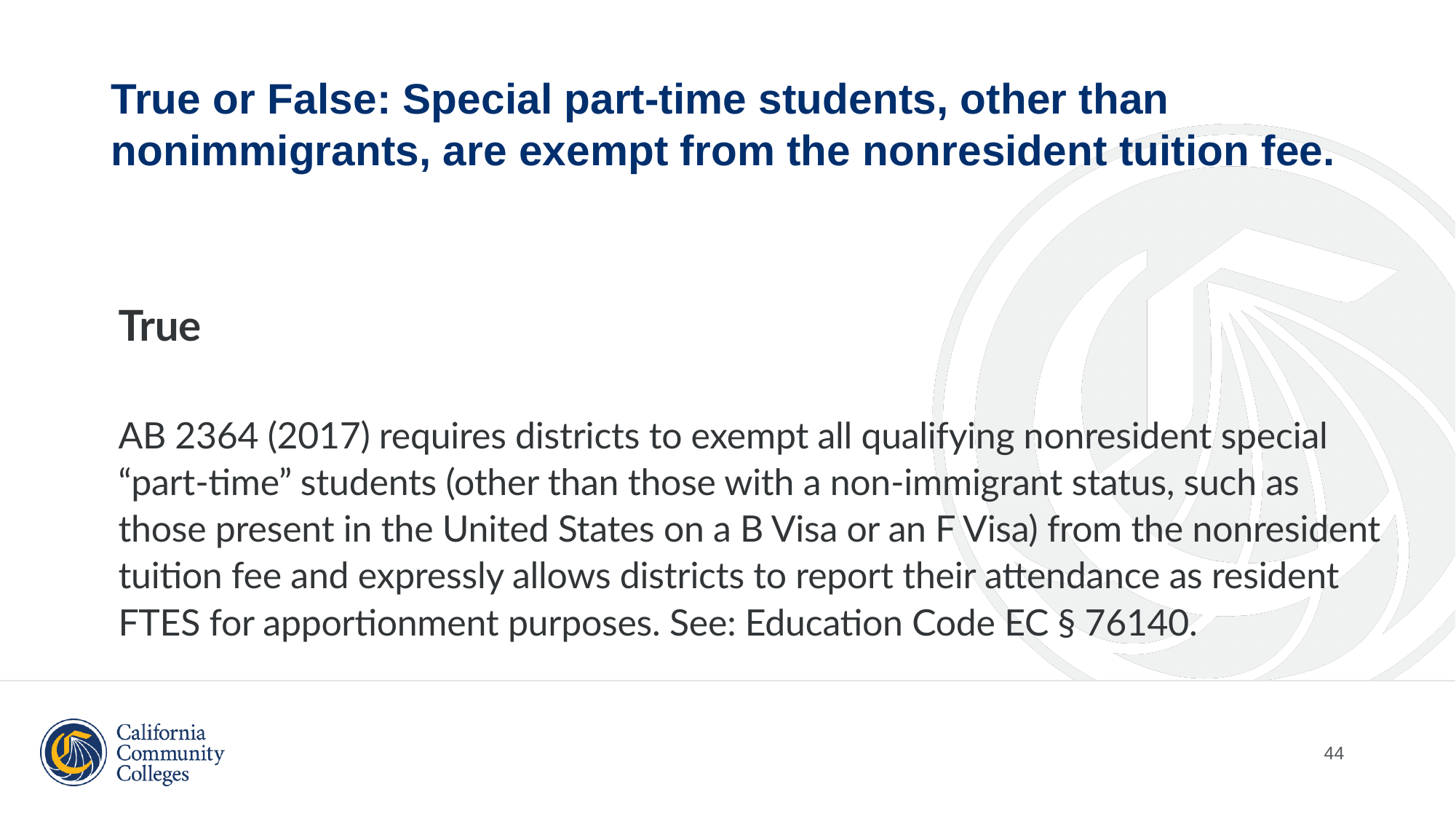

# True or False: Special part-time students, other than nonimmigrants, are exempt from the nonresident tuition fee.
True

AB 2364 (2017) requires districts to exempt all qualifying nonresident special “part-time” students (other than those with a non-immigrant status, such as those present in the United States on a B Visa or an F Visa) from the nonresident tuition fee and expressly allows districts to report their attendance as resident FTES for apportionment purposes. See: Education Code EC § 76140.

44